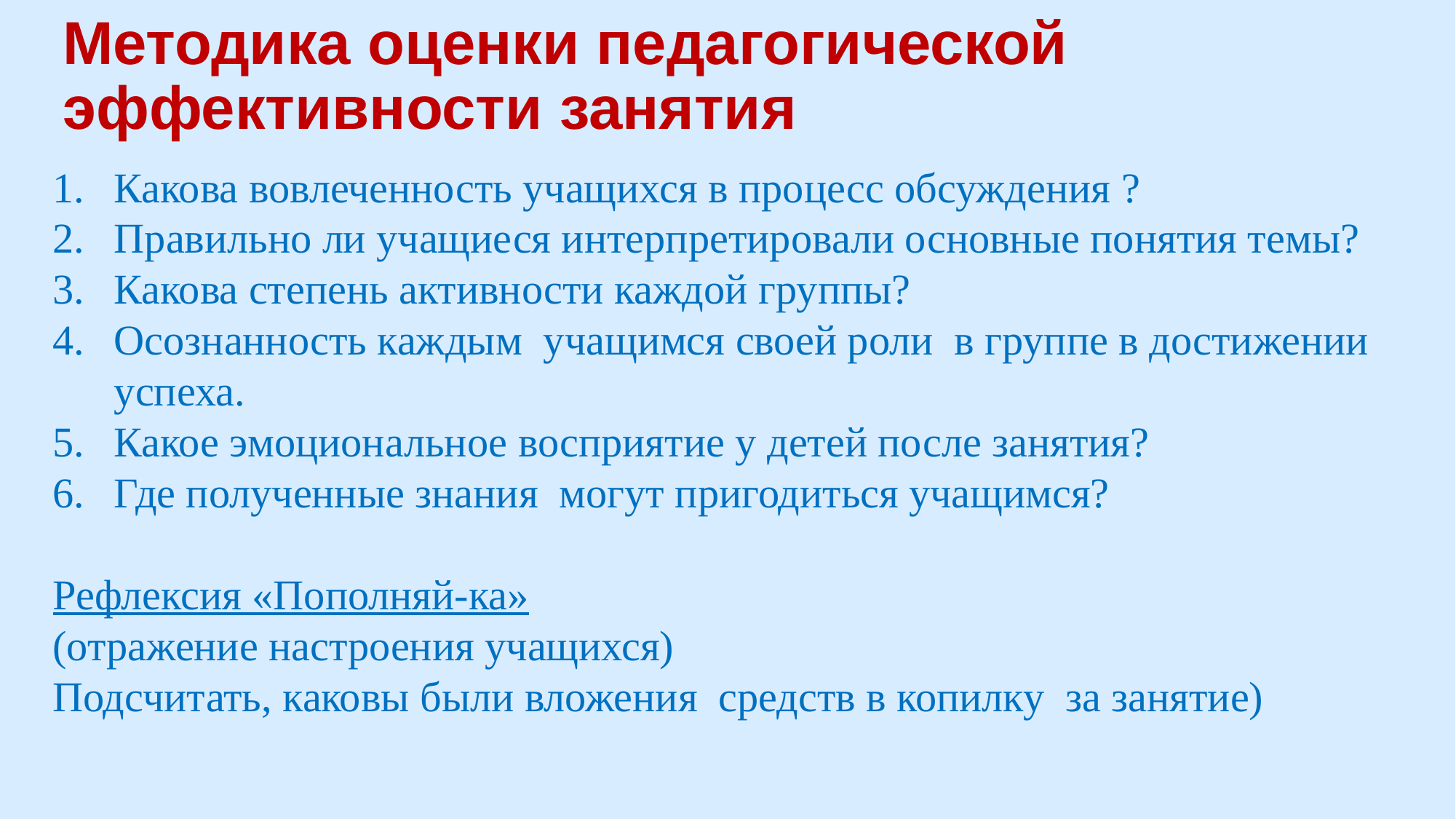

# Методика оценки педагогической эффективности занятия

Какова вовлеченность учащихся в процесс обсуждения ?
Правильно ли учащиеся интерпретировали основные понятия темы?
Какова степень активности каждой группы?
Осознанность каждым  учащимся своей роли  в группе в достижении успеха.
Какое эмоциональное восприятие у детей после занятия?
Где полученные знания  могут пригодиться учащимся?

Рефлексия «Пополняй-ка»
(отражение настроения учащихся)
Подсчитать, каковы были вложения  средств в копилку  за занятие)